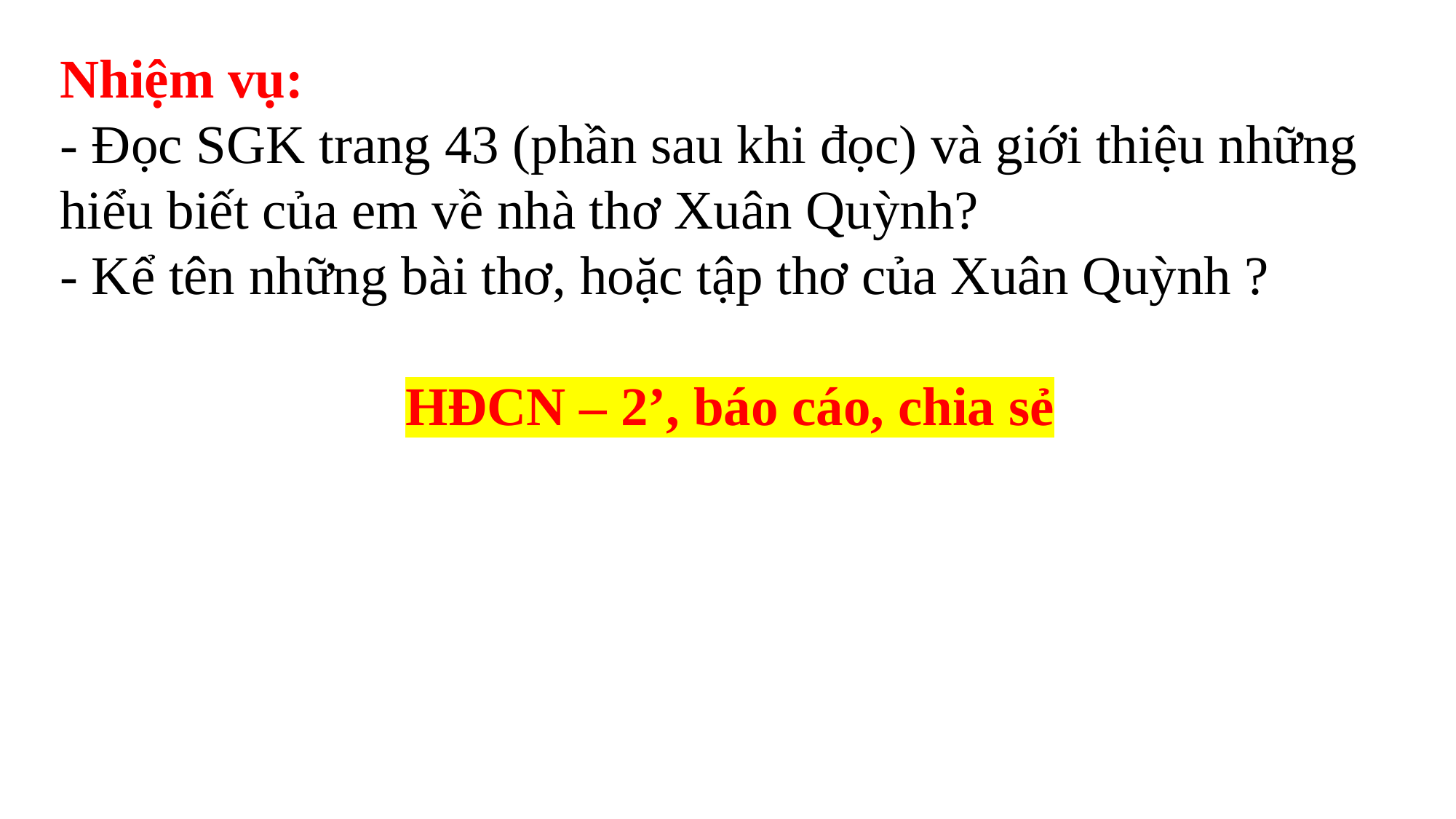

Nhiệm vụ:
- Đọc SGK trang 43 (phần sau khi đọc) và giới thiệu những hiểu biết của em về nhà thơ Xuân Quỳnh?
- Kể tên những bài thơ, hoặc tập thơ của Xuân Quỳnh ?

HĐCN – 2’, báo cáo, chia sẻ